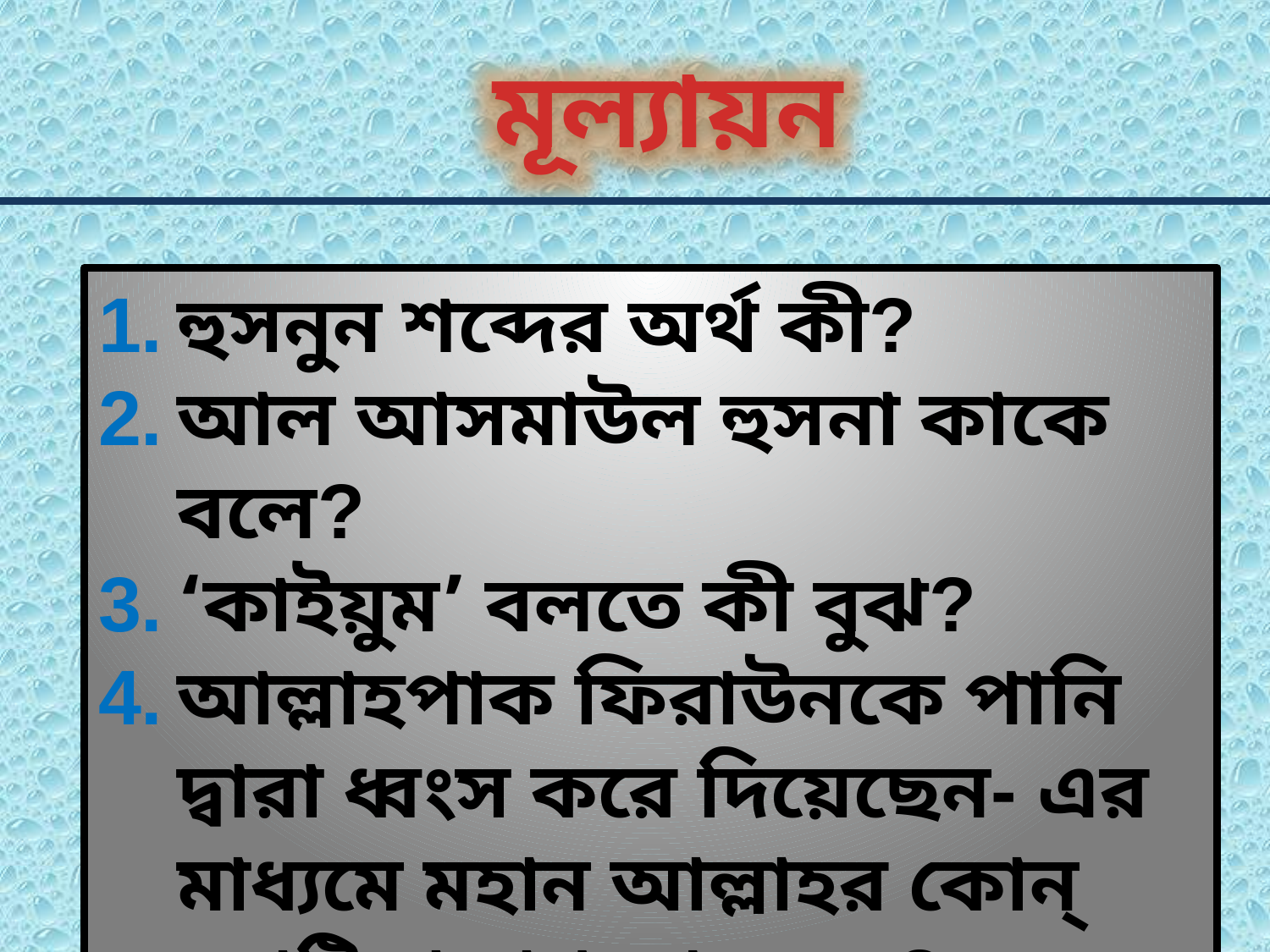

মূল্যায়ন
হুসনুন শব্দের অর্থ কী?
আল আসমাউল হুসনা কাকে বলে?
‘কাইয়ুম’ বলতে কী বুঝ?
আল্লাহপাক ফিরাউনকে পানি দ্বারা ধ্বংস করে দিয়েছেন- এর মাধ্যমে মহান আল্লাহর কোন্ গুণটি প্রকাশ পেয়েছে ?